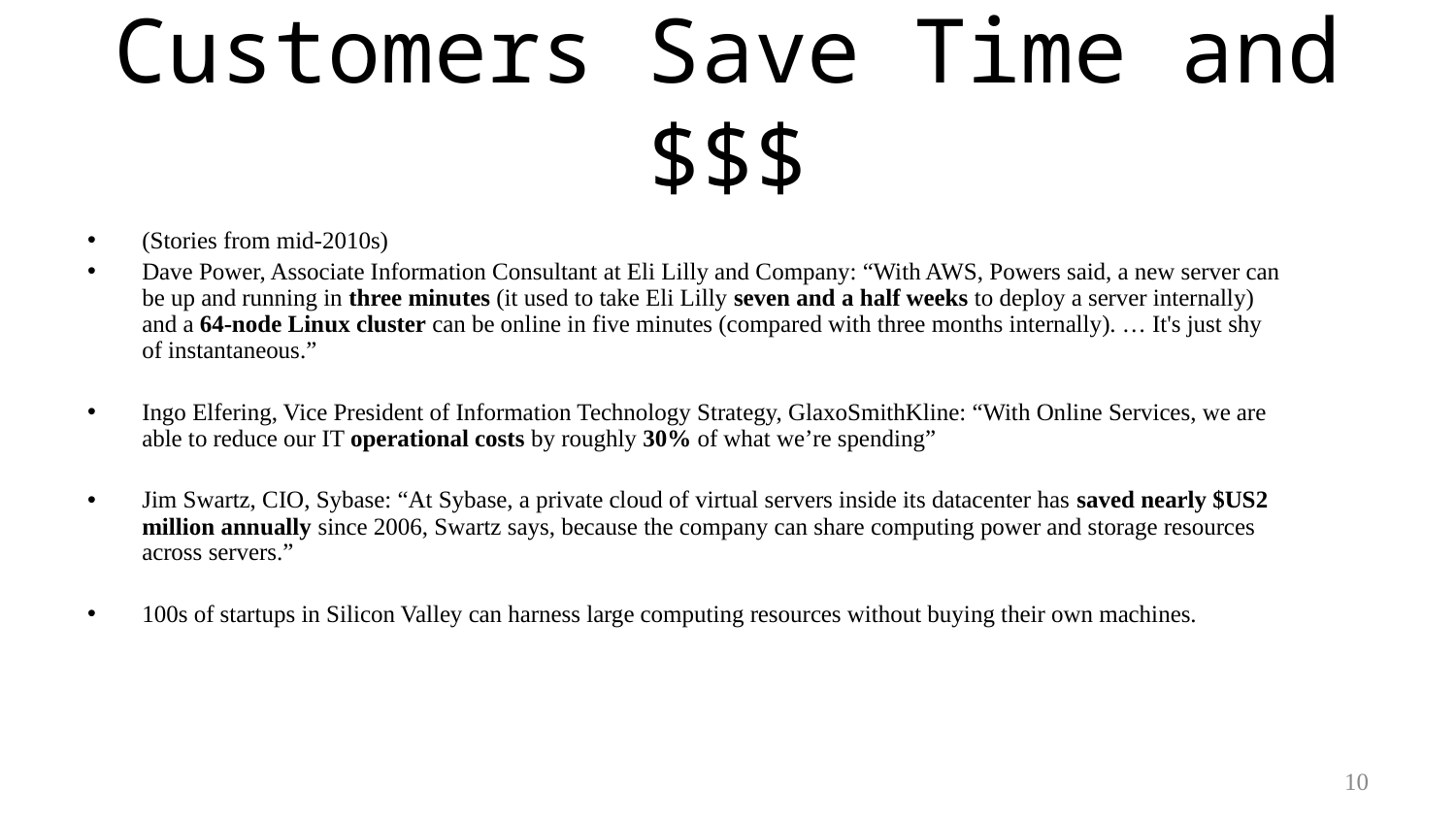

# Customers Save Time and $$$
(Stories from mid-2010s)
Dave Power, Associate Information Consultant at Eli Lilly and Company: “With AWS, Powers said, a new server can be up and running in three minutes (it used to take Eli Lilly seven and a half weeks to deploy a server internally) and a 64-node Linux cluster can be online in five minutes (compared with three months internally). … It's just shy of instantaneous.”

Ingo Elfering, Vice President of Information Technology Strategy, GlaxoSmithKline: “With Online Services, we are able to reduce our IT operational costs by roughly 30% of what we’re spending”

Jim Swartz, CIO, Sybase: “At Sybase, a private cloud of virtual servers inside its datacenter has saved nearly $US2 million annually since 2006, Swartz says, because the company can share computing power and storage resources across servers.”

100s of startups in Silicon Valley can harness large computing resources without buying their own machines.

10